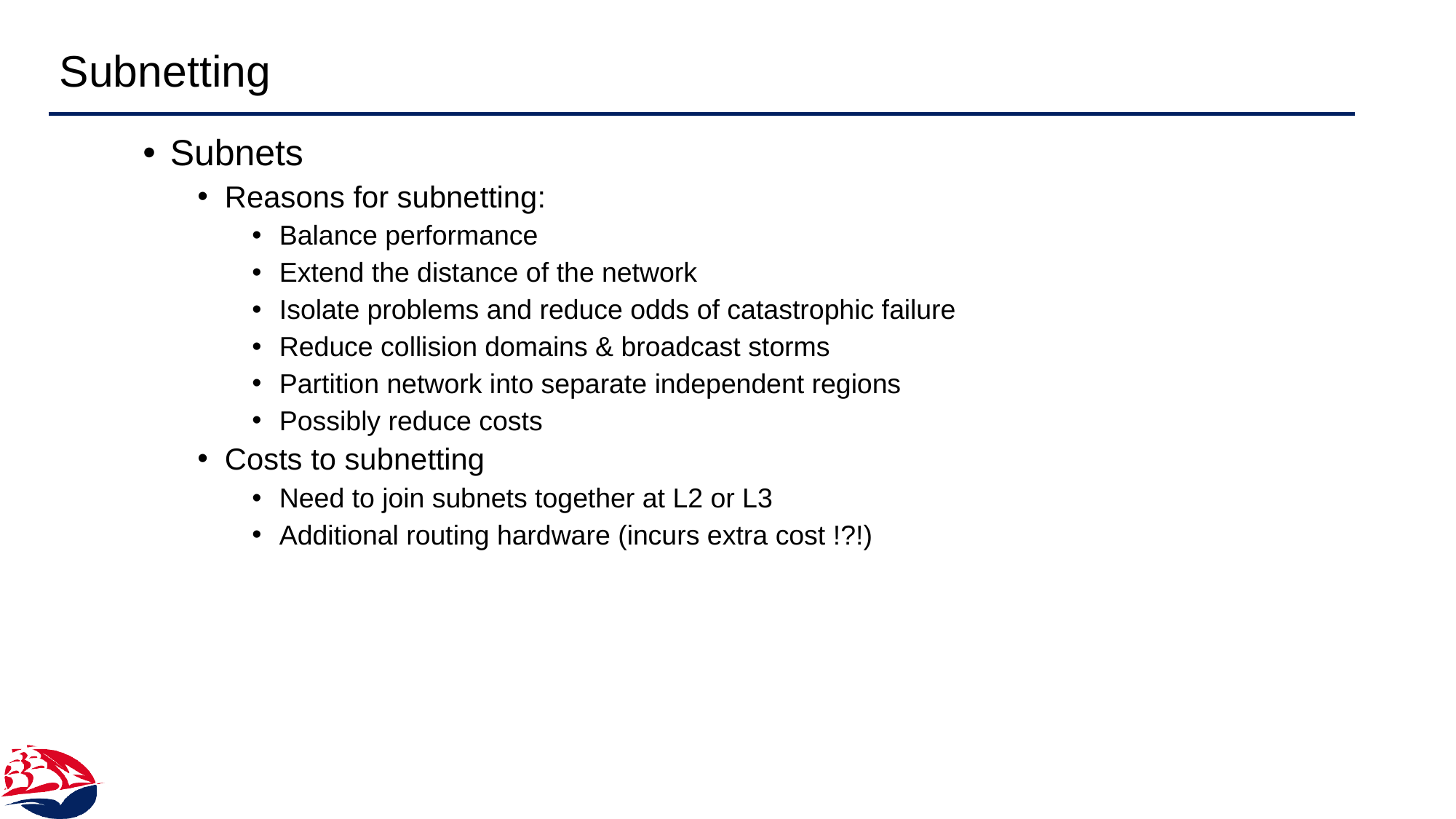

# Subnetting
Subnets
Reasons for subnetting:
Balance performance
Extend the distance of the network
Isolate problems and reduce odds of catastrophic failure
Reduce collision domains & broadcast storms
Partition network into separate independent regions
Possibly reduce costs
Costs to subnetting
Need to join subnets together at L2 or L3
Additional routing hardware (incurs extra cost !?!)